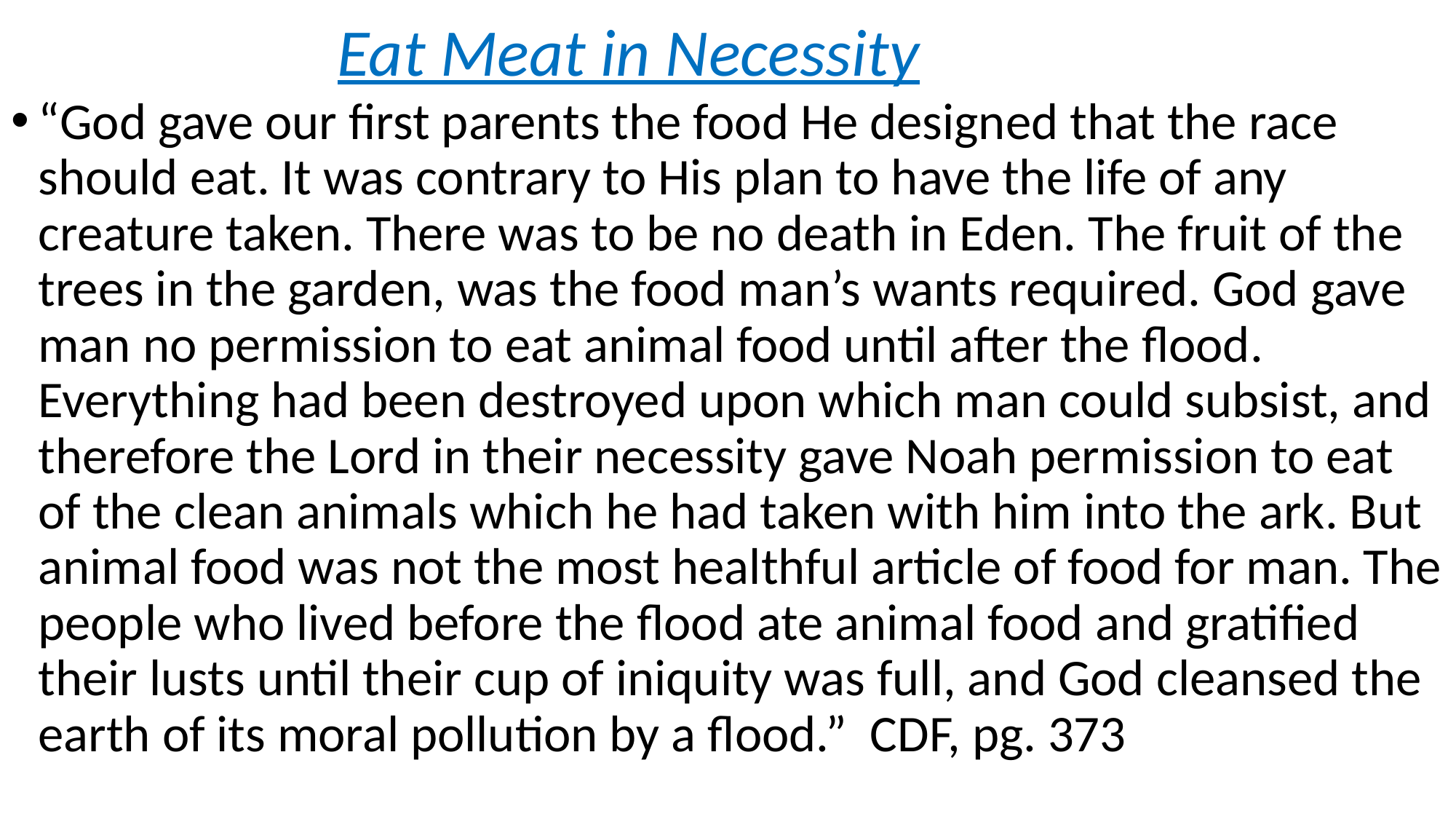

# Eat Meat in Necessity
“God gave our first parents the food He designed that the race should eat. It was contrary to His plan to have the life of any creature taken. There was to be no death in Eden. The fruit of the trees in the garden, was the food man’s wants required. God gave man no permission to eat animal food until after the flood. Everything had been destroyed upon which man could subsist, and therefore the Lord in their necessity gave Noah permission to eat of the clean animals which he had taken with him into the ark. But animal food was not the most healthful article of food for man. The people who lived before the flood ate animal food and gratified their lusts until their cup of iniquity was full, and God cleansed the earth of its moral pollution by a flood.”  CDF, pg. 373